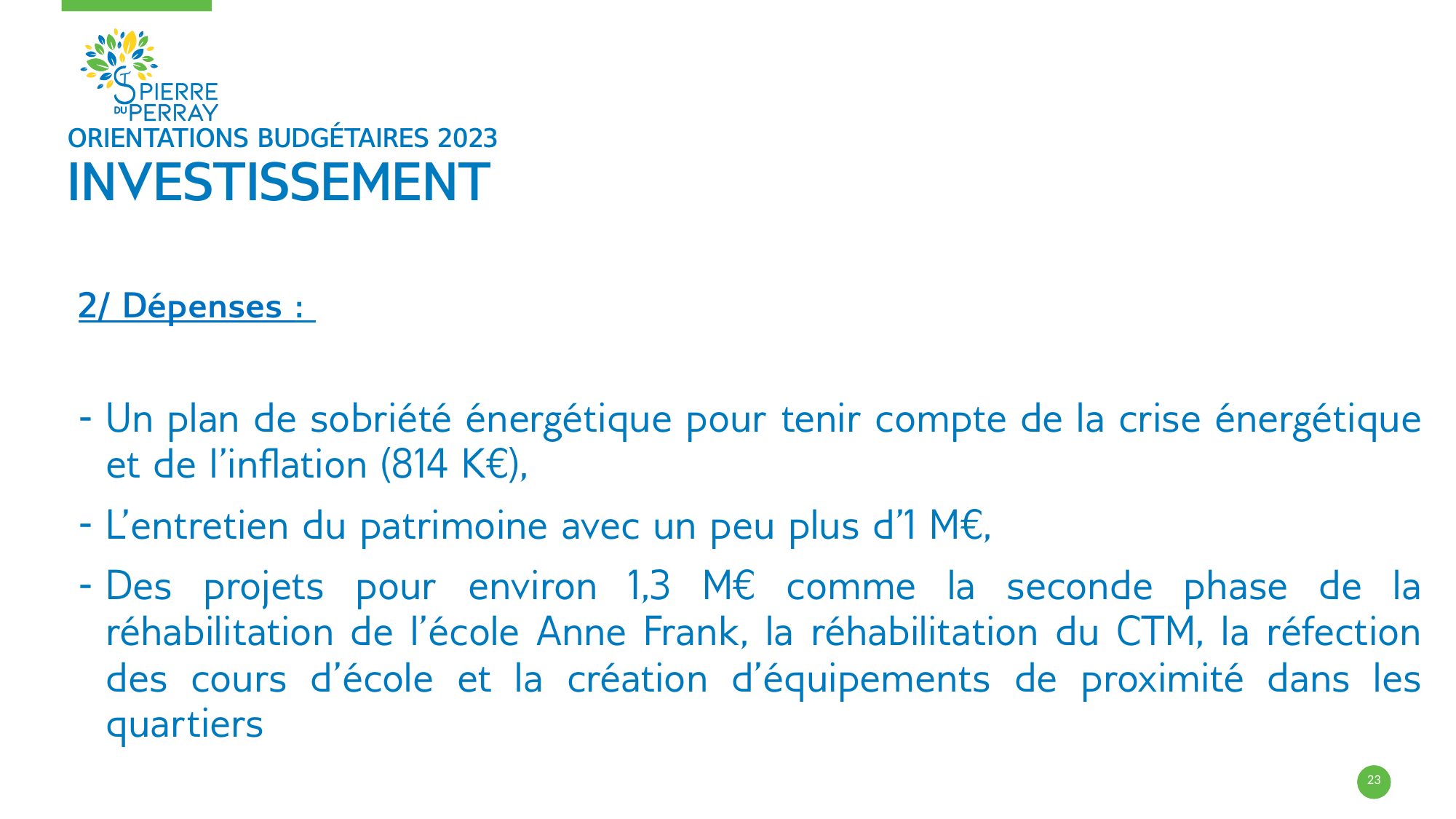

# orientations budgétaires 2023 investissement

2/ Dépenses :

Un plan de sobriété énergétique pour tenir compte de la crise énergétique et de l’inflation (814 K€),
L’entretien du patrimoine avec un peu plus d’1 M€,
Des projets pour environ 1,3 M€ comme la seconde phase de la réhabilitation de l’école Anne Frank, la réhabilitation du CTM, la réfection des cours d’école et la création d’équipements de proximité dans les quartiers
23